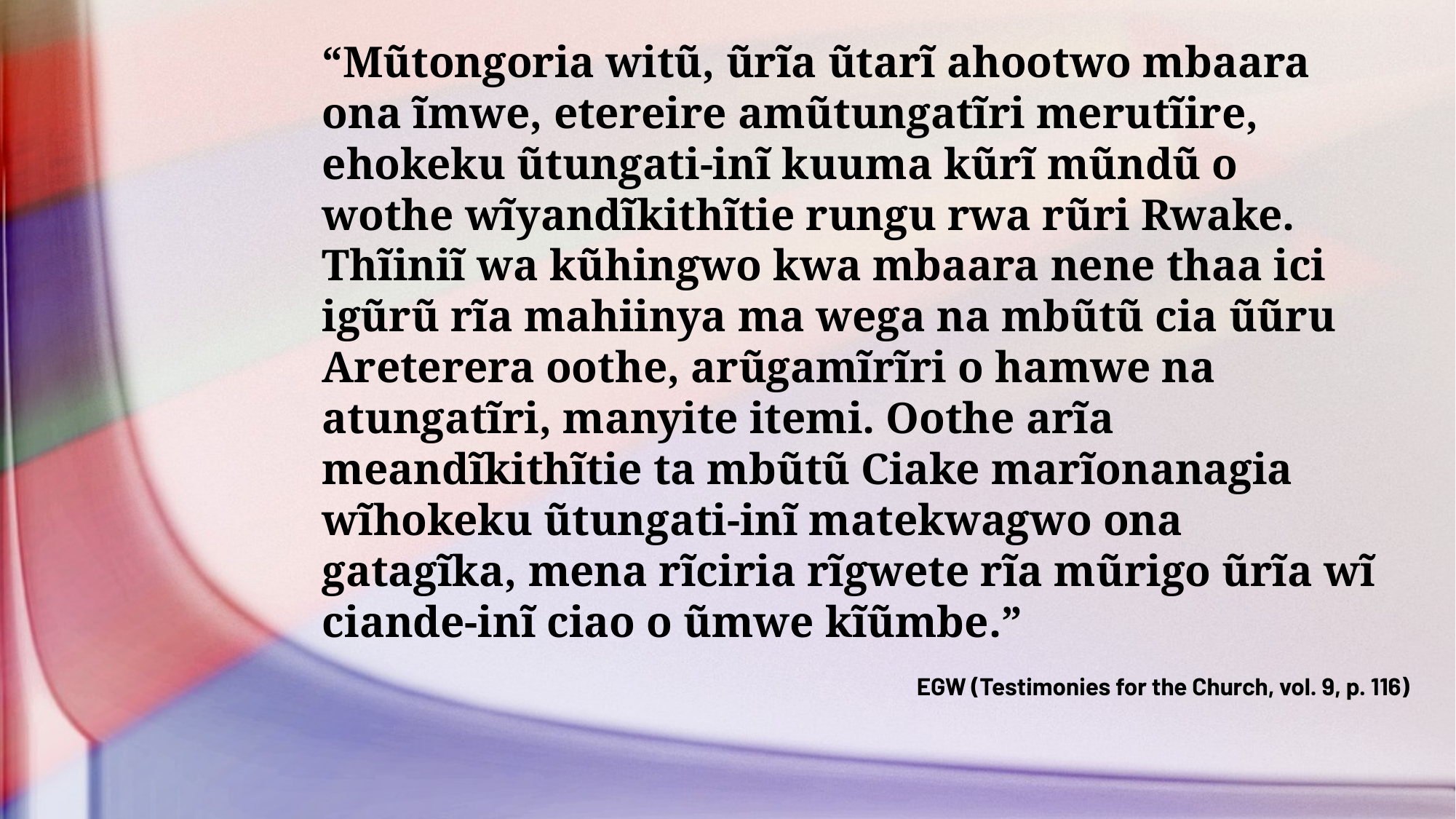

“Mũtongoria witũ, ũrĩa ũtarĩ ahootwo mbaara ona ĩmwe, etereire amũtungatĩri merutĩire, ehokeku ũtungati-inĩ kuuma kũrĩ mũndũ o wothe wĩyandĩkithĩtie rungu rwa rũri Rwake. Thĩiniĩ wa kũhingwo kwa mbaara nene thaa ici igũrũ rĩa mahiinya ma wega na mbũtũ cia ũũru Areterera oothe, arũgamĩrĩri o hamwe na atungatĩri, manyite itemi. Oothe arĩa meandĩkithĩtie ta mbũtũ Ciake marĩonanagia wĩhokeku ũtungati-inĩ matekwagwo ona gatagĩka, mena rĩciria rĩgwete rĩa mũrigo ũrĩa wĩ ciande-inĩ ciao o ũmwe kĩũmbe.”
EGW (Testimonies for the Church, vol. 9, p. 116)